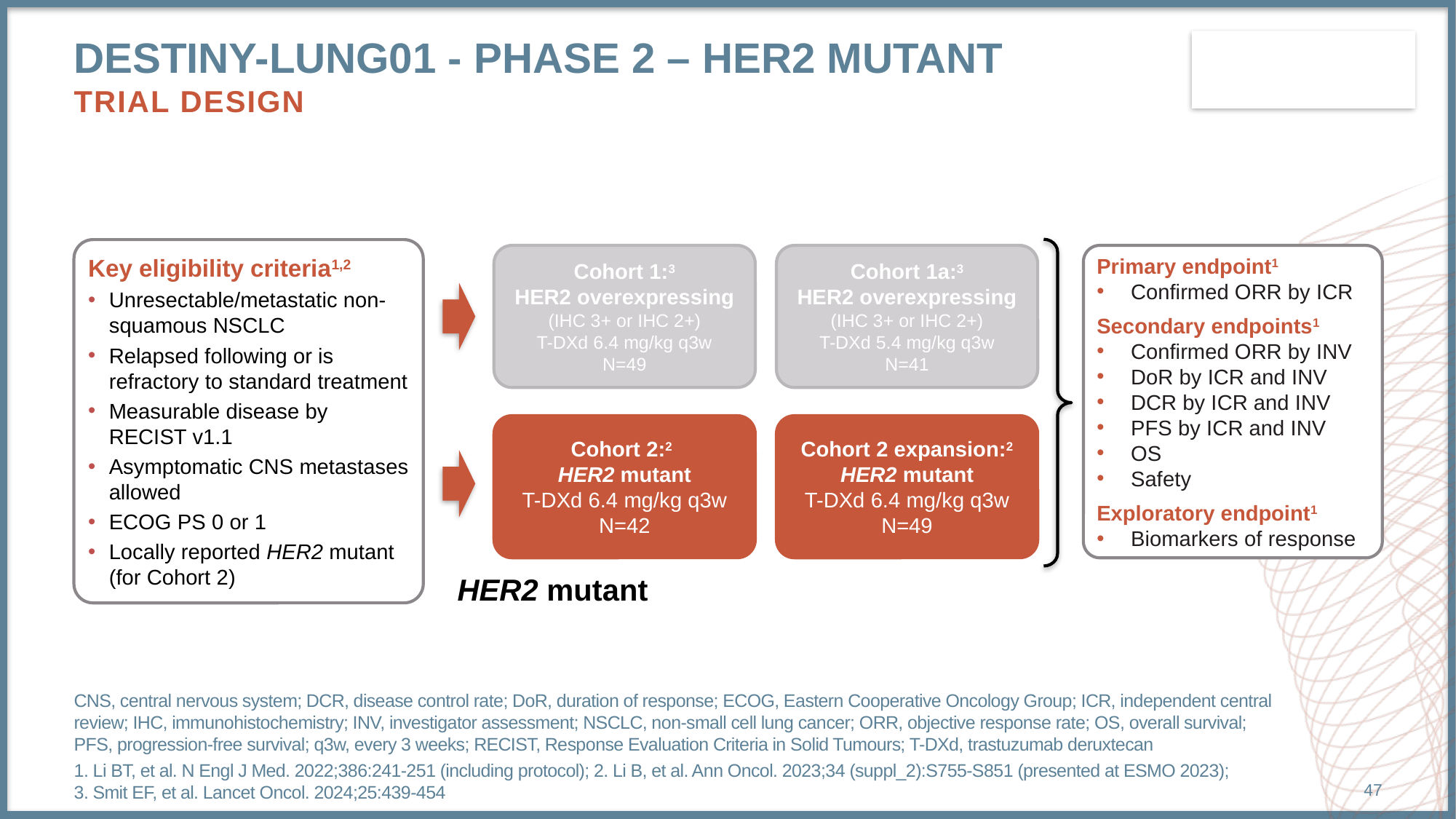

# DESTINY-Lung01 - phase 2 – her2 mutant trial design

Key eligibility criteria1,2
Unresectable/metastatic non-squamous NSCLC
Relapsed following or is refractory to standard treatment
Measurable disease by RECIST v1.1
Asymptomatic CNS metastases allowed
ECOG PS 0 or 1
Locally reported HER2 mutant (for Cohort 2)
Cohort 1:3
HER2 overexpressing
(IHC 3+ or IHC 2+)
T-DXd 6.4 mg/kg q3w
N=49
Cohort 1a:3
HER2 overexpressing
(IHC 3+ or IHC 2+)
T-DXd 5.4 mg/kg q3w
N=41
Primary endpoint1
Confirmed ORR by ICR
Secondary endpoints1
Confirmed ORR by INV
DoR by ICR and INV
DCR by ICR and INV
PFS by ICR and INV
OS
Safety
Exploratory endpoint1
Biomarkers of response

Cohort 2:2
HER2 mutant
T-DXd 6.4 mg/kg q3w
N=42
Cohort 2 expansion:2
HER2 mutant
T-DXd 6.4 mg/kg q3w
N=49

HER2 mutant
CNS, central nervous system; DCR, disease control rate; DoR, duration of response; ECOG, Eastern Cooperative Oncology Group; ICR, independent central review; IHC, immunohistochemistry; INV, investigator assessment; NSCLC, non-small cell lung cancer; ORR, objective response rate; OS, overall survival; PFS, progression-free survival; q3w, every 3 weeks; RECIST, Response Evaluation Criteria in Solid Tumours; T-DXd, trastuzumab deruxtecan
1. Li BT, et al. N Engl J Med. 2022;386:241-251 (including protocol); 2. Li B, et al. Ann Oncol. 2023;34 (suppl_2):S755-S851 (presented at ESMO 2023);
3. Smit EF, et al. Lancet Oncol. 2024;25:439-454
47